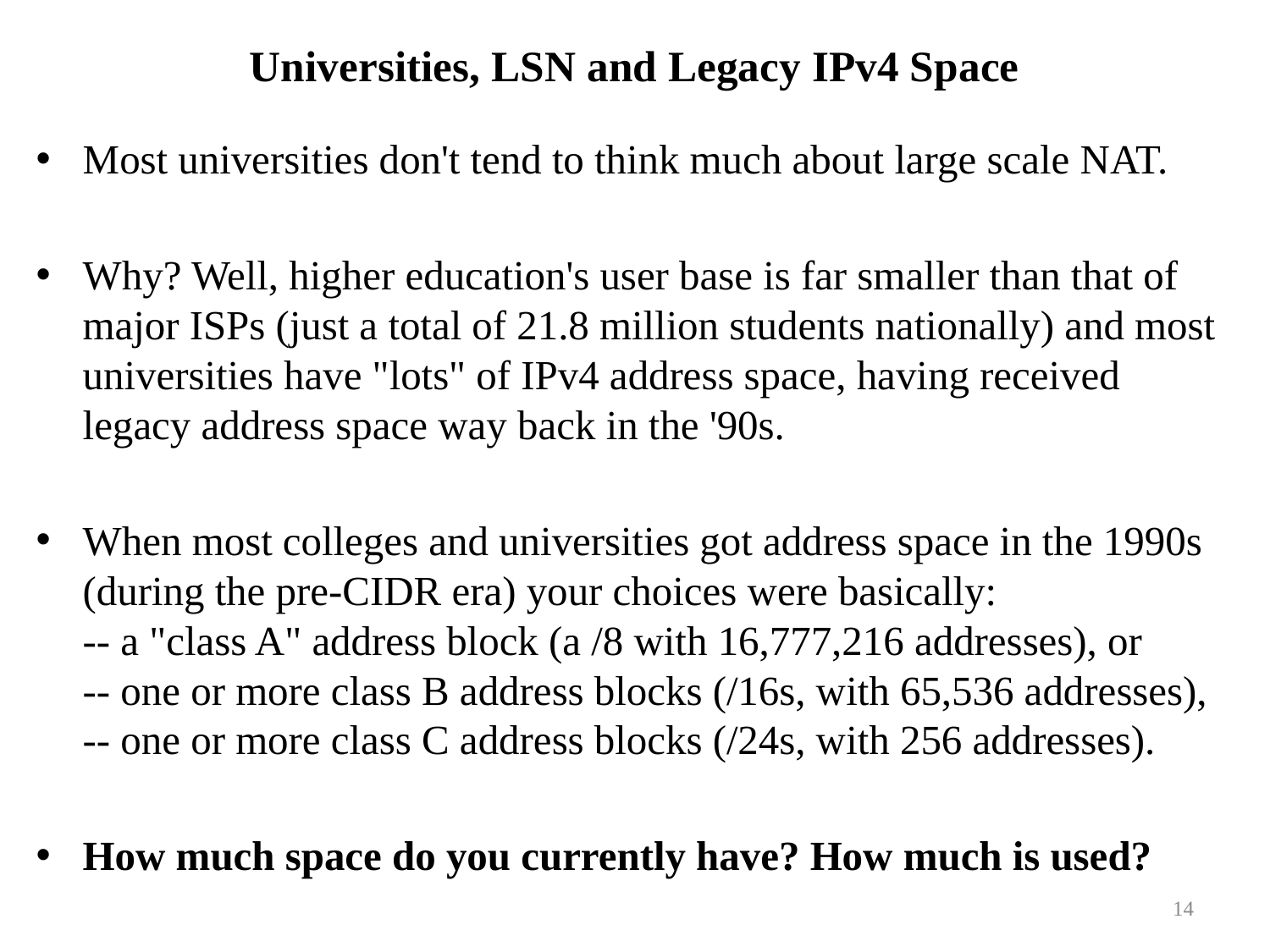

# Universities, LSN and Legacy IPv4 Space
Most universities don't tend to think much about large scale NAT.

Why? Well, higher education's user base is far smaller than that of major ISPs (just a total of 21.8 million students nationally) and most universities have "lots" of IPv4 address space, having received legacy address space way back in the '90s.

When most colleges and universities got address space in the 1990s (during the pre-CIDR era) your choices were basically:
-- a "class A" address block (a /8 with 16,777,216 addresses), or
-- one or more class B address blocks (/16s, with 65,536 addresses), -- one or more class C address blocks (/24s, with 256 addresses).

How much space do you currently have? How much is used?
14